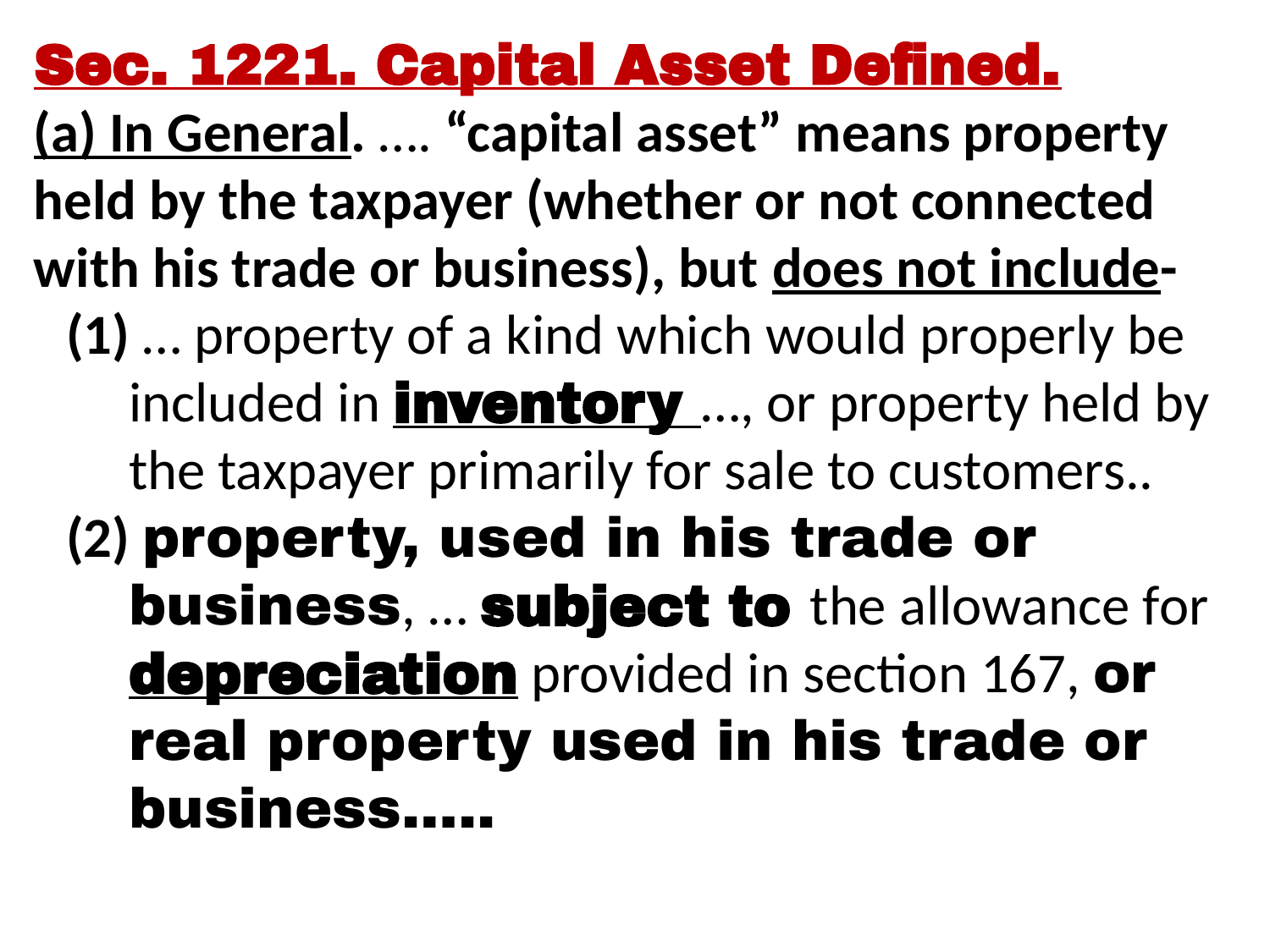

Sec. 1221. Capital Asset Defined.
(a) In General. …. “capital asset” means property held by the taxpayer (whether or not connected with his trade or business), but does not include-
(1) … property of a kind which would properly be included in inventory …, or property held by the taxpayer primarily for sale to customers..
(2) property, used in his trade or business, … subject to the allowance for depreciation provided in section 167, or real property used in his trade or business…..